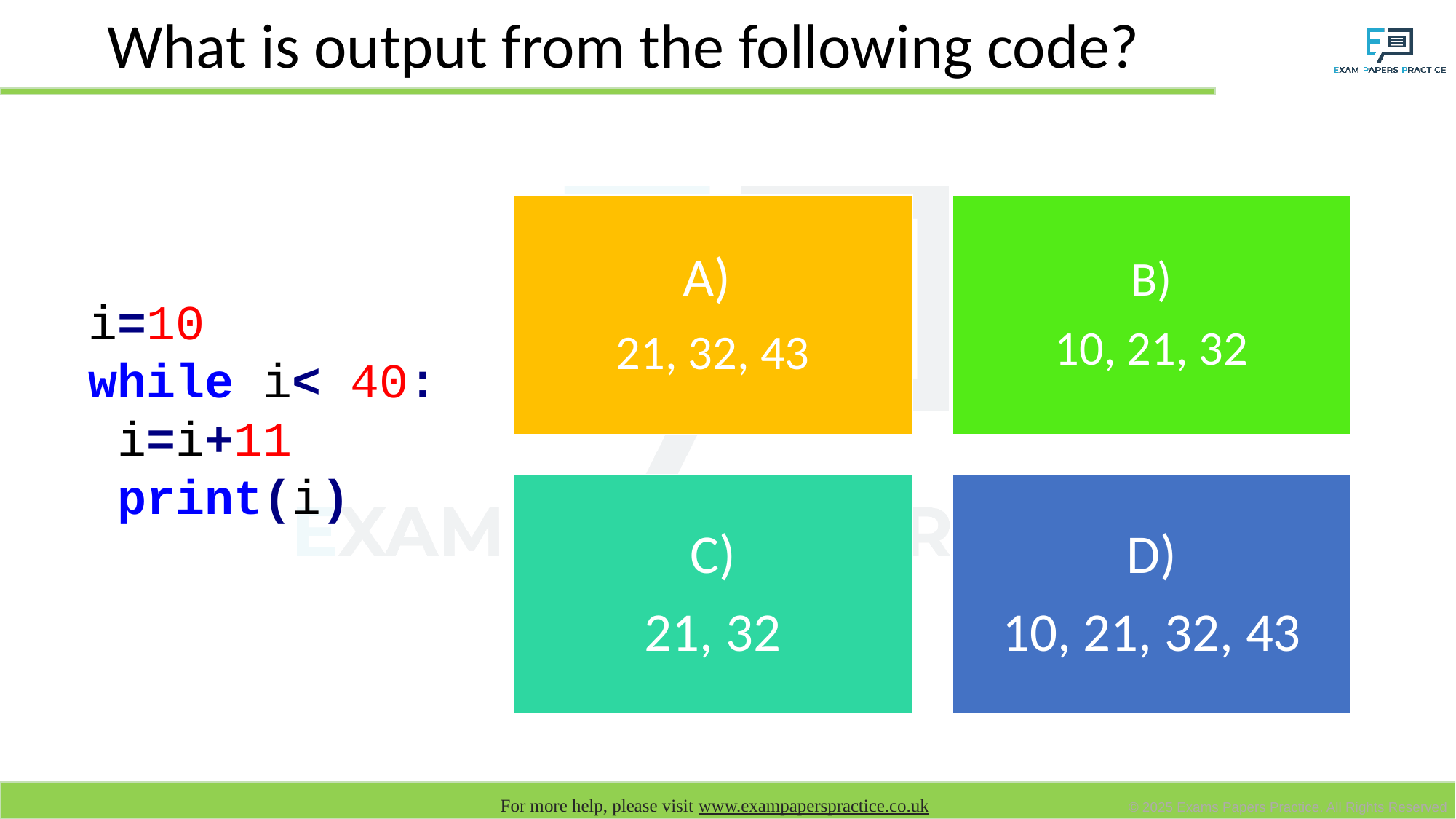

# What is output from the following code?
A)
21, 32, 43
B)
10, 21, 32
C)
21, 32
D)
10, 21, 32, 43
i=10
while i< 40:
 i=i+11
 print(i)